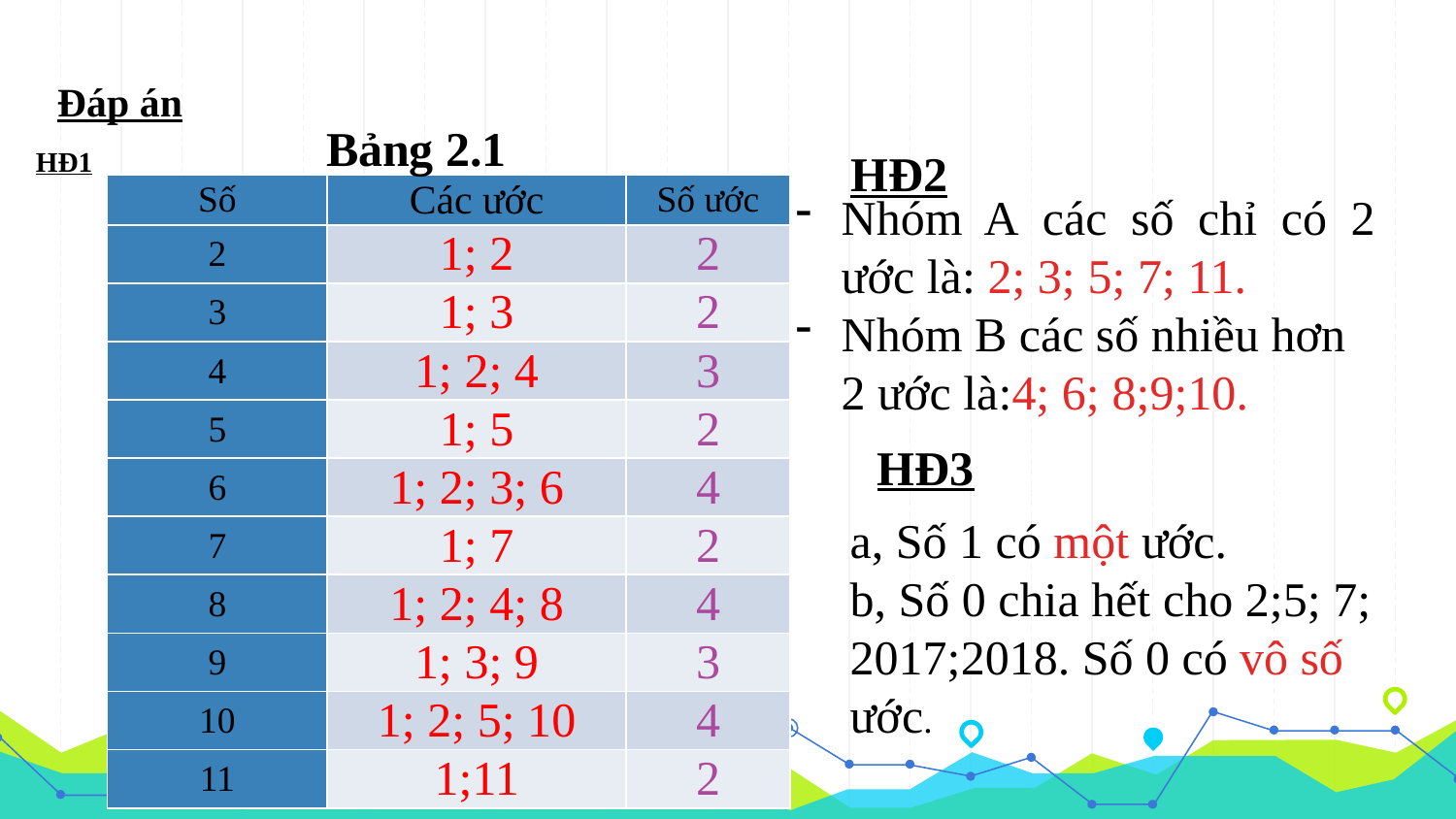

Đáp án
Bảng 2.1
HĐ1
HĐ2
| Số | Các ước | Số ước |
| --- | --- | --- |
| 2 | 1; 2 | 2 |
| 3 | 1; 3 | 2 |
| 4 | 1; 2; 4 | 3 |
| 5 | 1; 5 | 2 |
| 6 | 1; 2; 3; 6 | 4 |
| 7 | 1; 7 | 2 |
| 8 | 1; 2; 4; 8 | 4 |
| 9 | 1; 3; 9 | 3 |
| 10 | 1; 2; 5; 10 | 4 |
| 11 | 1;11 | 2 |
Nhóm A các số chỉ có 2 ước là: 2; 3; 5; 7; 11.
Nhóm B các số nhiều hơn 2 ước là:4; 6; 8;9;10.
HĐ3
a, Số 1 có một ước.
b, Số 0 chia hết cho 2;5; 7; 2017;2018. Số 0 có vô số ước.